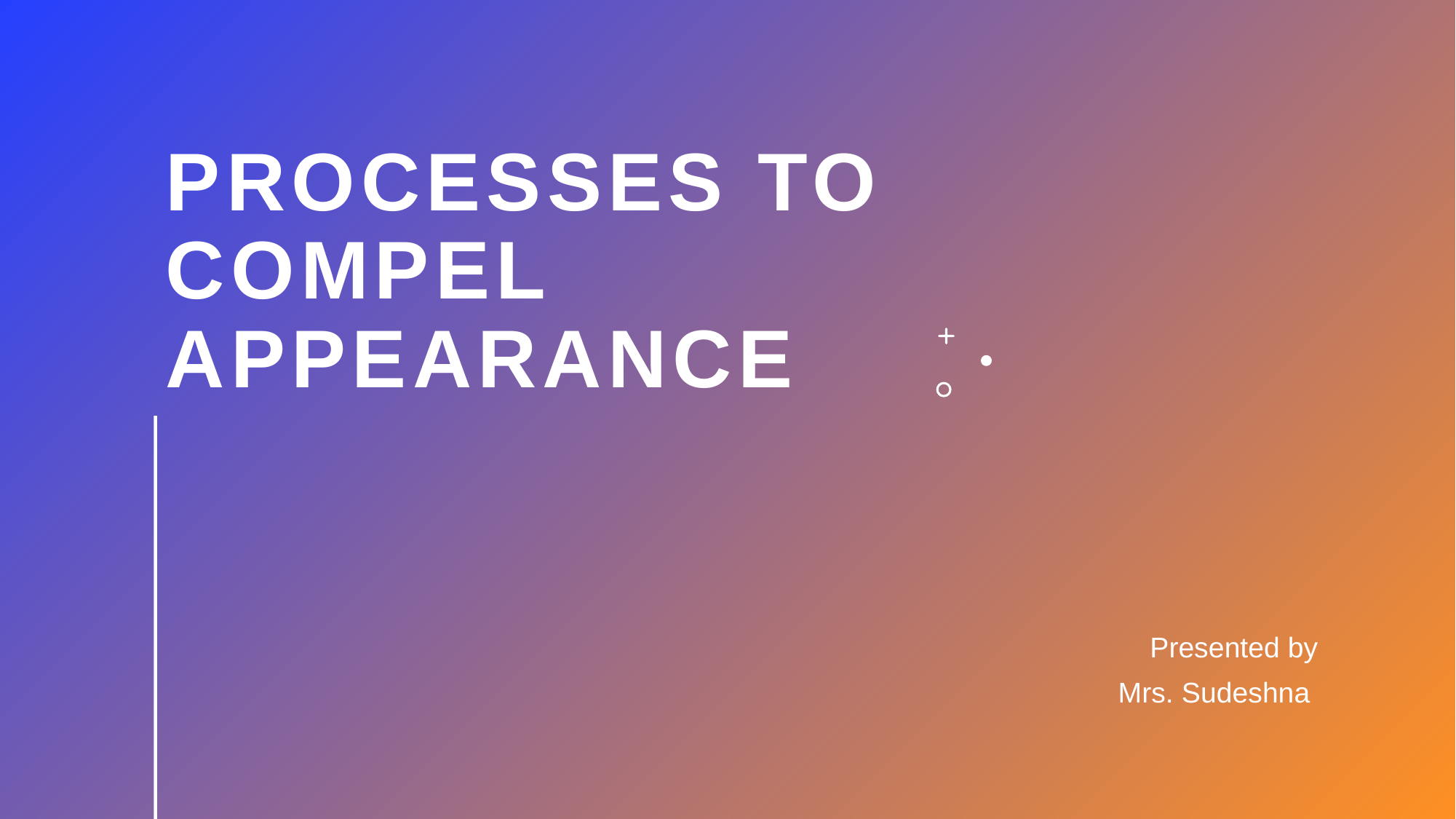

# Processes to compel appearance
Presented by
Mrs. Sudeshna